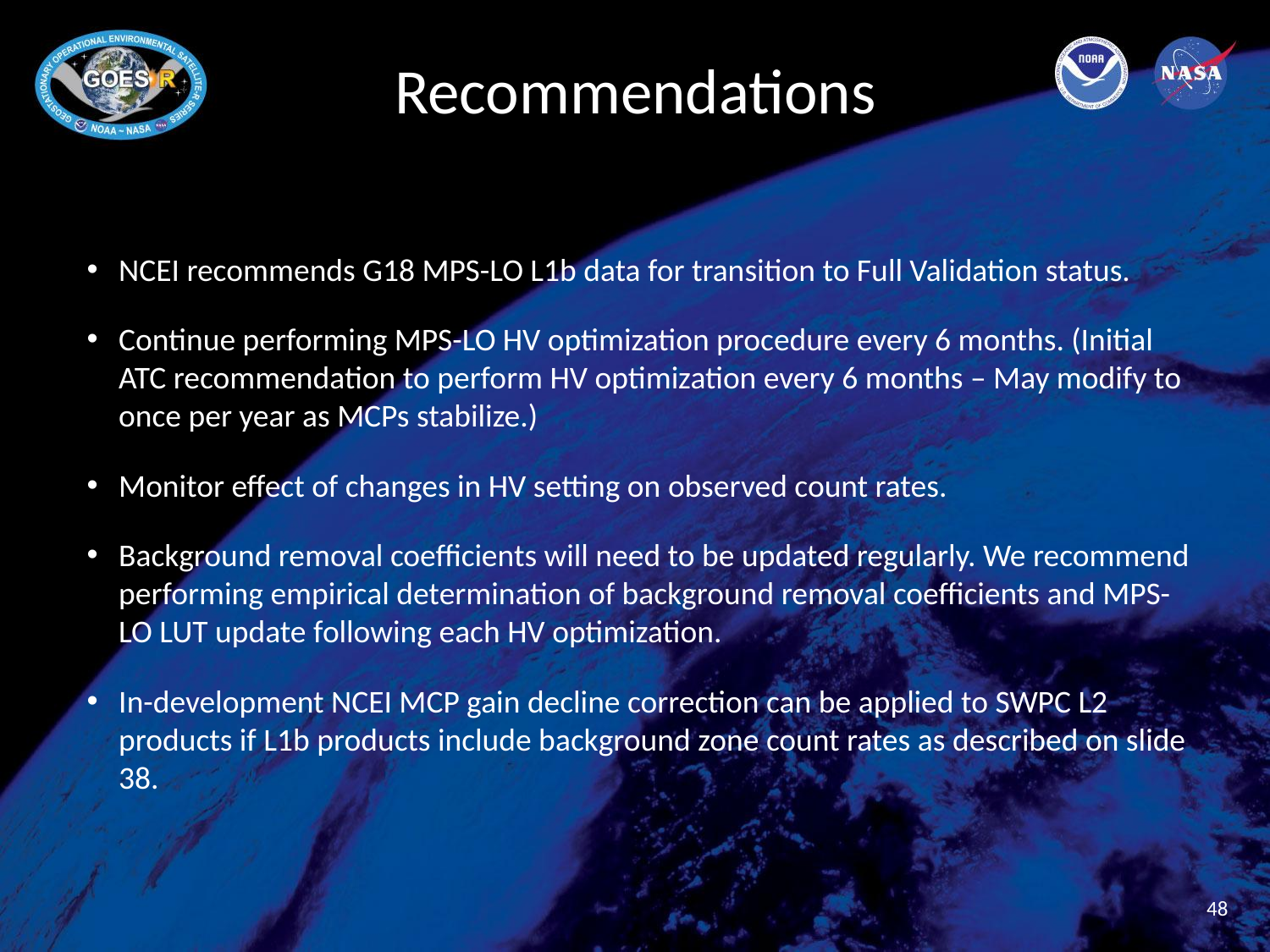

# Recommendations
NCEI recommends G18 MPS-LO L1b data for transition to Full Validation status.
Continue performing MPS-LO HV optimization procedure every 6 months. (Initial ATC recommendation to perform HV optimization every 6 months – May modify to once per year as MCPs stabilize.)
Monitor effect of changes in HV setting on observed count rates.
Background removal coefficients will need to be updated regularly. We recommend performing empirical determination of background removal coefficients and MPS-LO LUT update following each HV optimization.
In-development NCEI MCP gain decline correction can be applied to SWPC L2 products if L1b products include background zone count rates as described on slide 38.

48